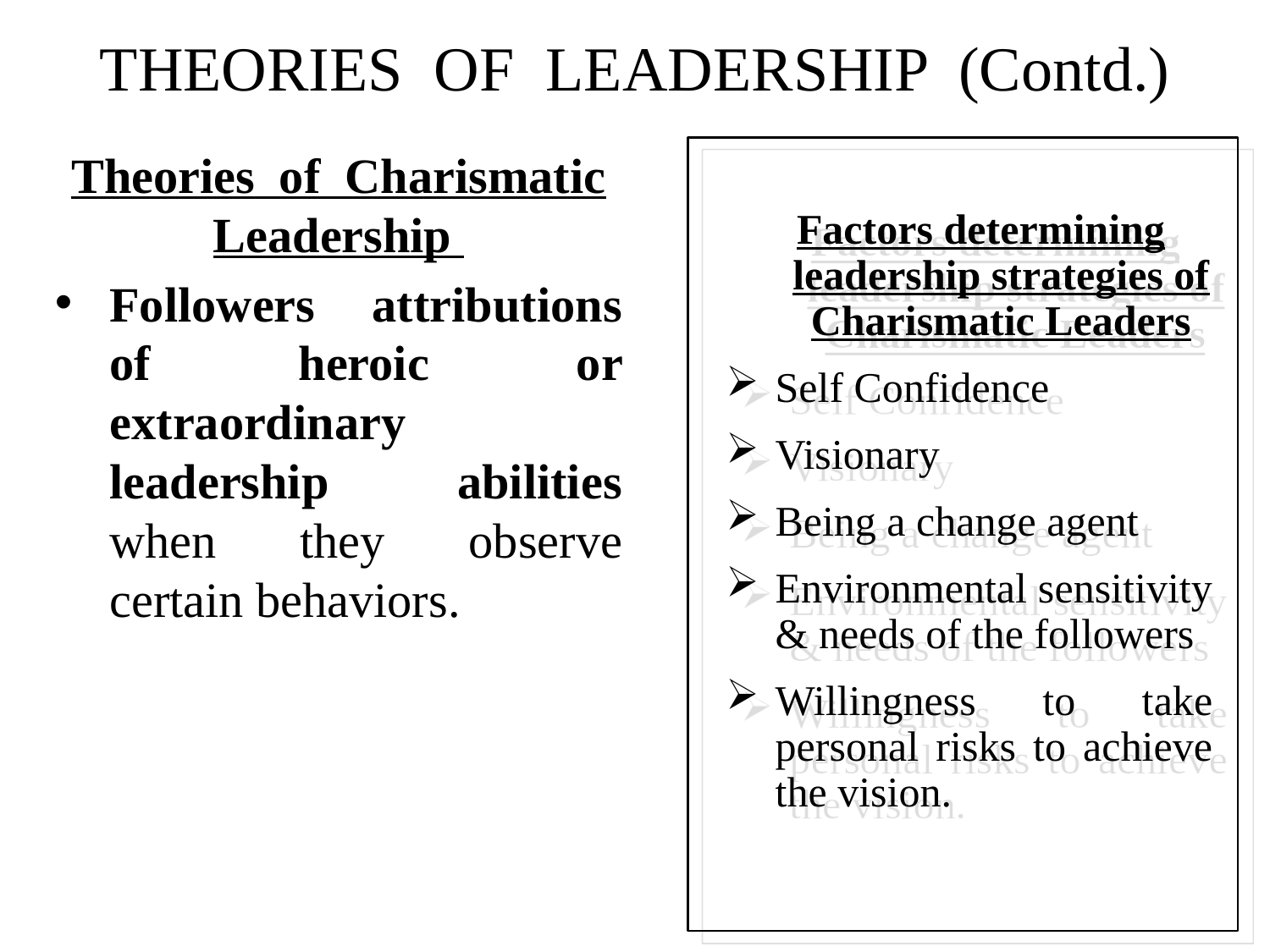

# THEORIES  OF  LEADERSHIP  (Contd.)
Theories  of  Charismatic Leadership
Followers attributions of heroic or extraordinary leadership abilities when they observe certain behaviors.

Factors determining leadership strategies of Charismatic Leaders
Self Confidence
Visionary
Being a change agent
Environmental sensitivity & needs of the followers
Willingness to take personal risks to achieve the vision.